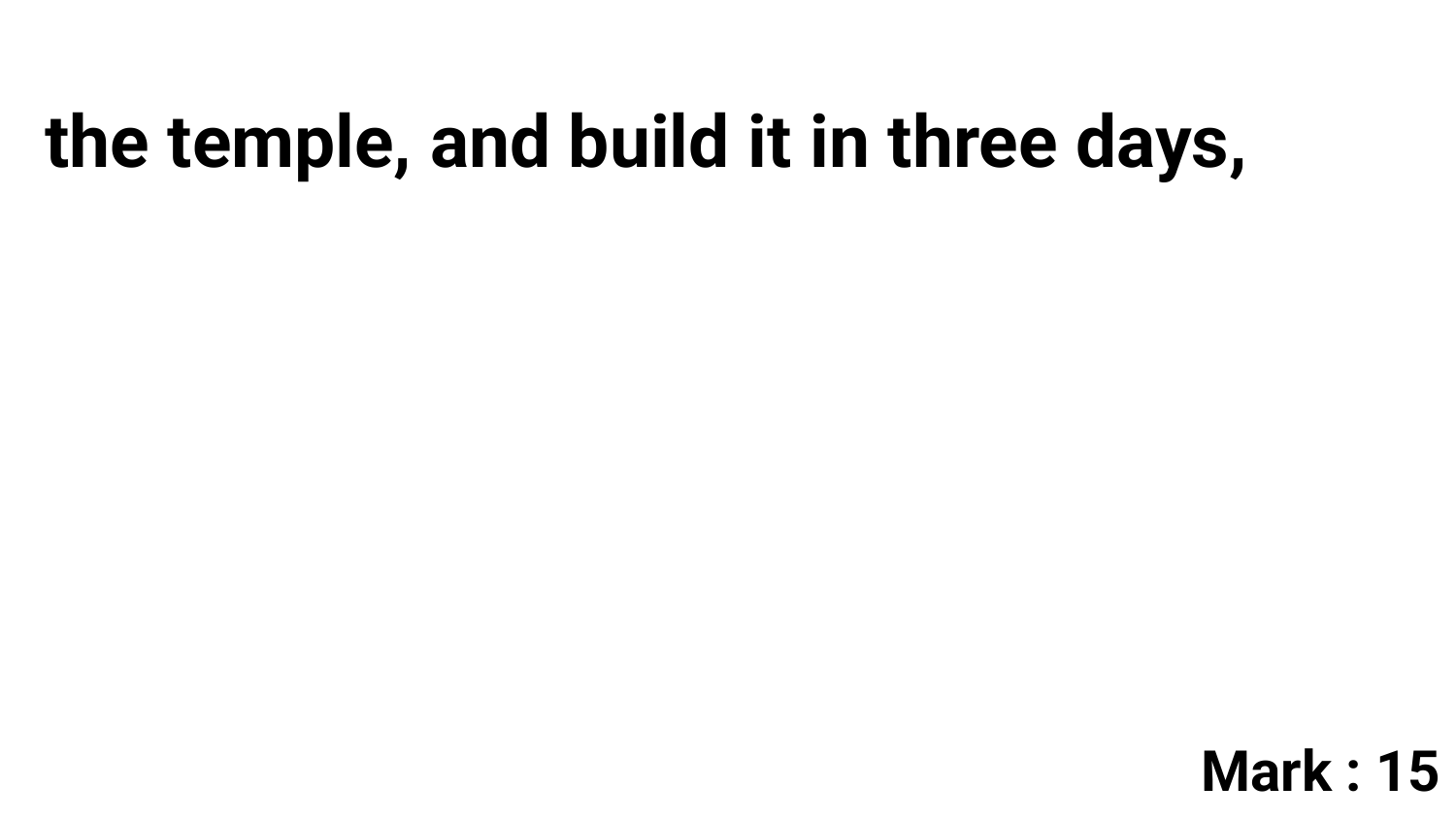

the temple, and build it in three days,
Mark : 15